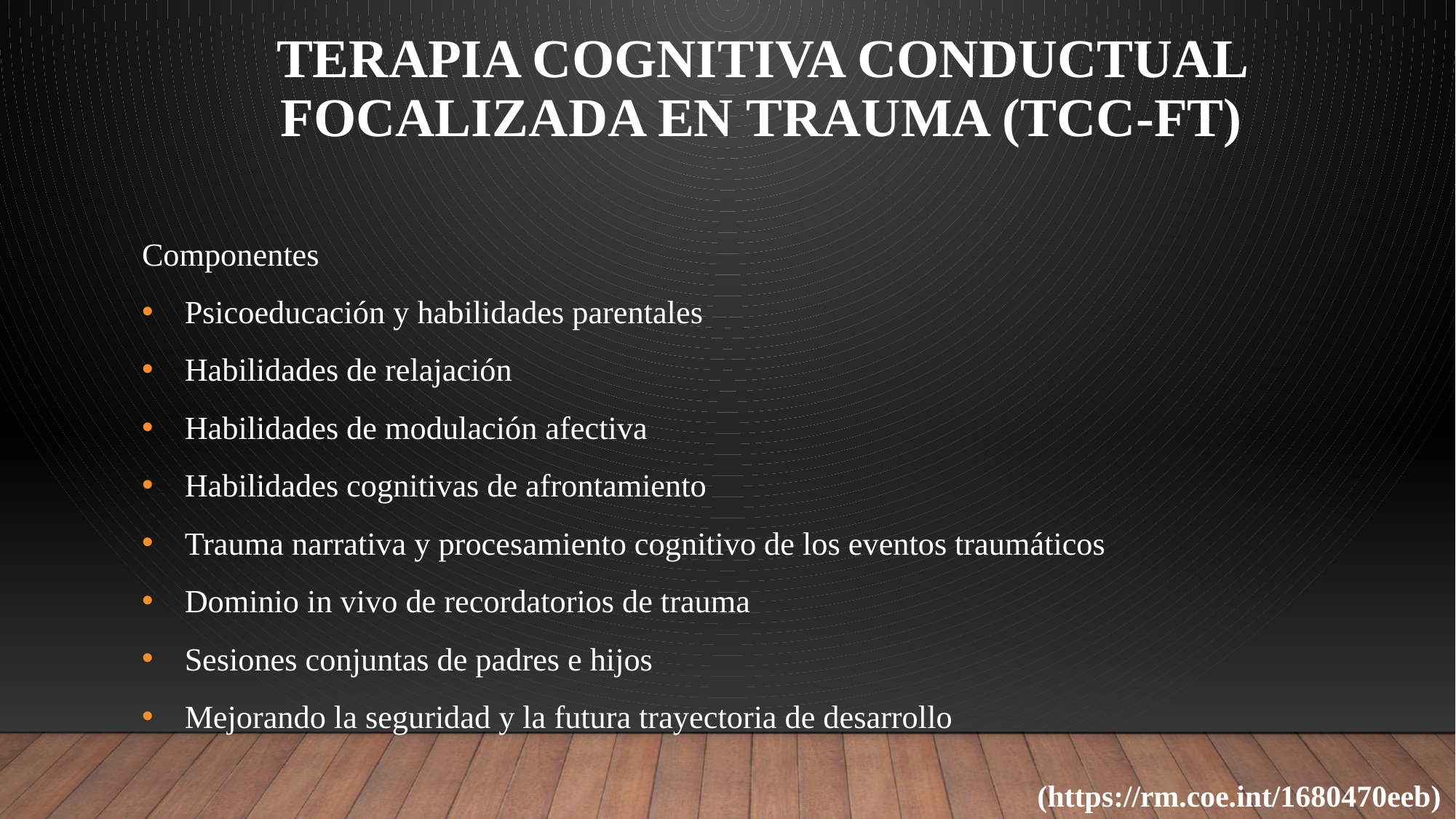

TERAPIA COGNITIVA CONDUCTUAL FOCALIZADA EN TRAUMA (tcc-ft)
Componentes
  Psicoeducación y habilidades parentales
  Habilidades de relajación
  Habilidades de modulación afectiva
  Habilidades cognitivas de afrontamiento
  Trauma narrativa y procesamiento cognitivo de los eventos traumáticos
  Dominio in vivo de recordatorios de trauma
  Sesiones conjuntas de padres e hijos
  Mejorando la seguridad y la futura trayectoria de desarrollo
(https://rm.coe.int/1680470eeb)